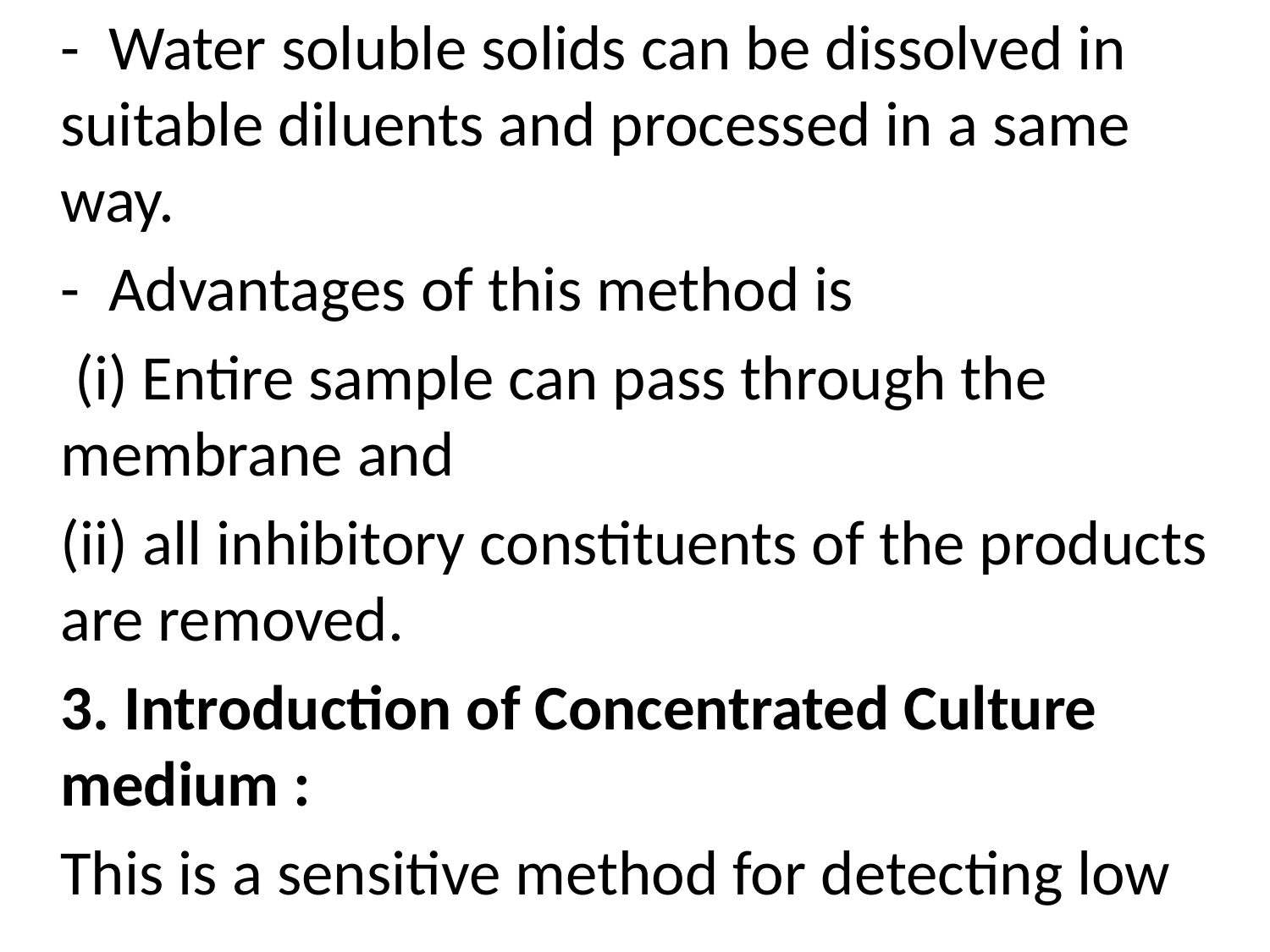

-  Water soluble solids can be dissolved in suitable diluents and processed in a same way.
	-  Advantages of this method is
	 (i) Entire sample can pass through the membrane and
	(ii) all inhibitory constituents of the products are removed.
	3. Introduction of Concentrated Culture medium :
	This is a sensitive method for detecting low